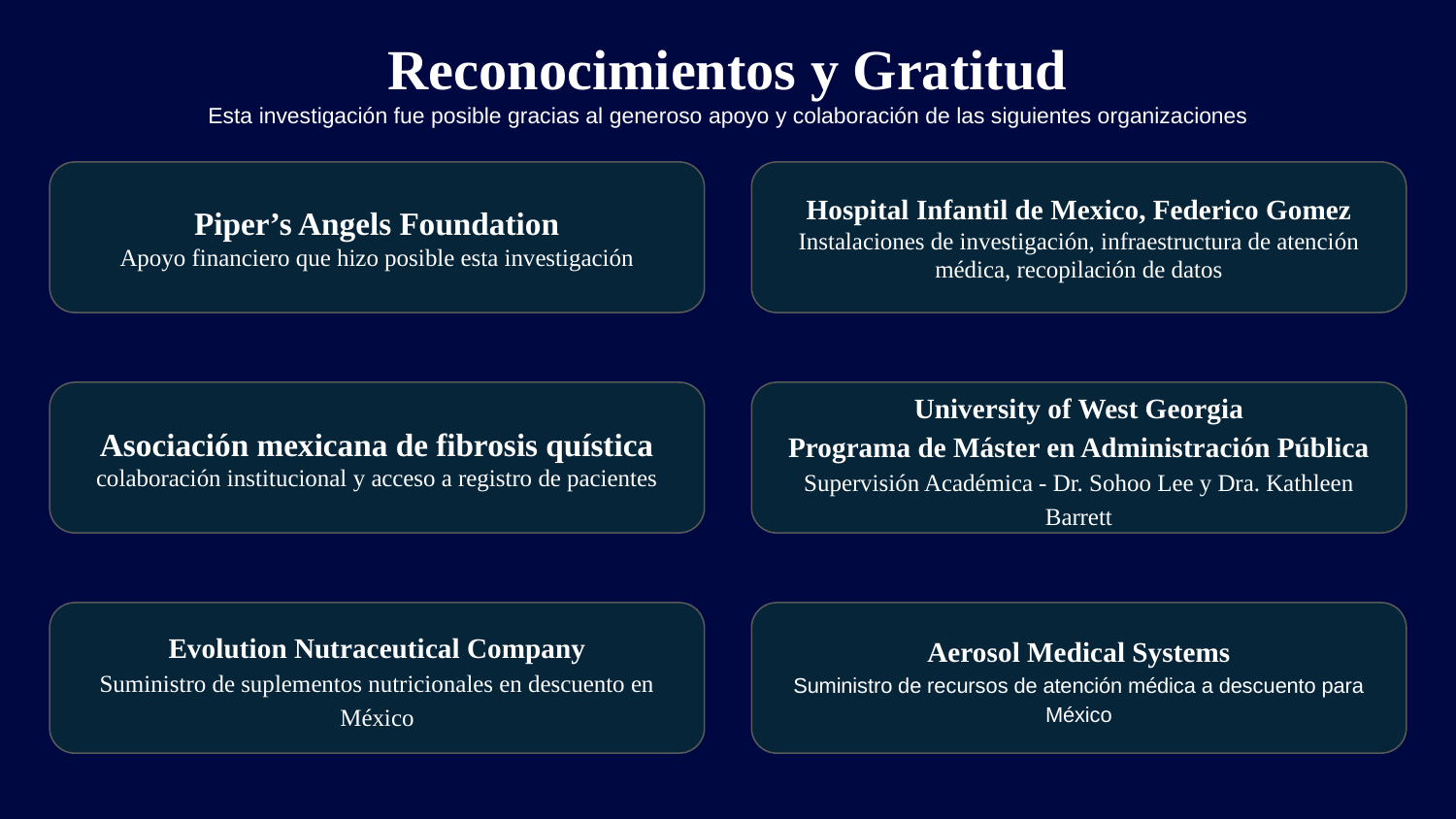

# Reconocimientos y Gratitud
Esta investigación fue posible gracias al generoso apoyo y colaboración de las siguientes organizaciones
Piper’s Angels Foundation
Apoyo financiero que hizo posible esta investigación
Hospital Infantil de Mexico, Federico Gomez
Instalaciones de investigación, infraestructura de atención médica, recopilación de datos
Asociación mexicana de fibrosis quística
colaboración institucional y acceso a registro de pacientes
University of West Georgia
Programa de Máster en Administración Pública
Supervisión Académica - Dr. Sohoo Lee y Dra. Kathleen Barrett
Evolution Nutraceutical Company
Suministro de suplementos nutricionales en descuento en México
Aerosol Medical Systems
Suministro de recursos de atención médica a descuento para México